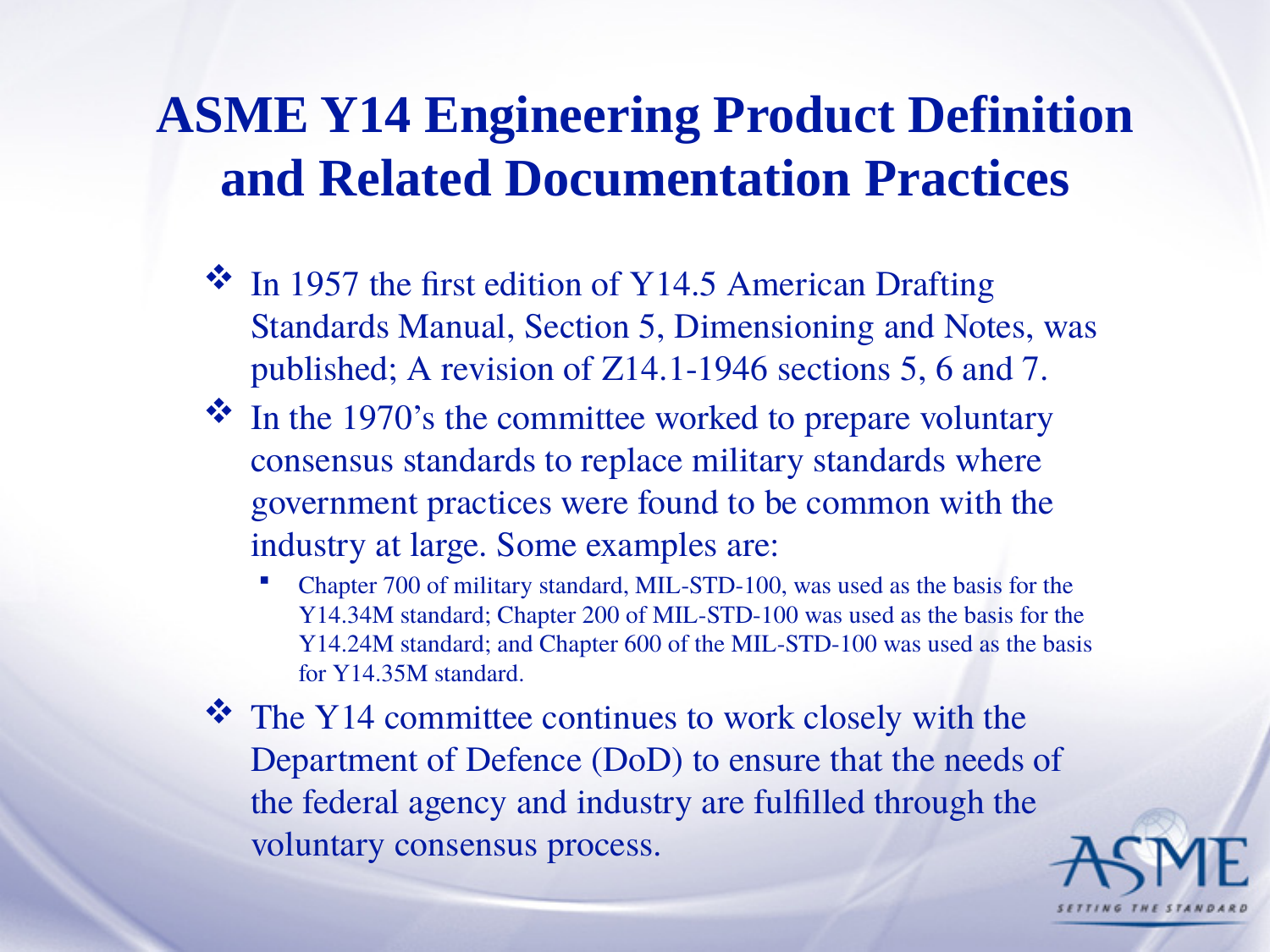

# ASME Y14 Engineering Product Definition and Related Documentation Practices
In 1957 the first edition of Y14.5 American Drafting Standards Manual, Section 5, Dimensioning and Notes, was published; A revision of Z14.1-1946 sections 5, 6 and 7.
In the 1970’s the committee worked to prepare voluntary consensus standards to replace military standards where government practices were found to be common with the industry at large. Some examples are:
Chapter 700 of military standard, MIL-STD-100, was used as the basis for the Y14.34M standard; Chapter 200 of MIL-STD-100 was used as the basis for the Y14.24M standard; and Chapter 600 of the MIL-STD-100 was used as the basis for Y14.35M standard.
The Y14 committee continues to work closely with the Department of Defence (DoD) to ensure that the needs of the federal agency and industry are fulfilled through the voluntary consensus process.